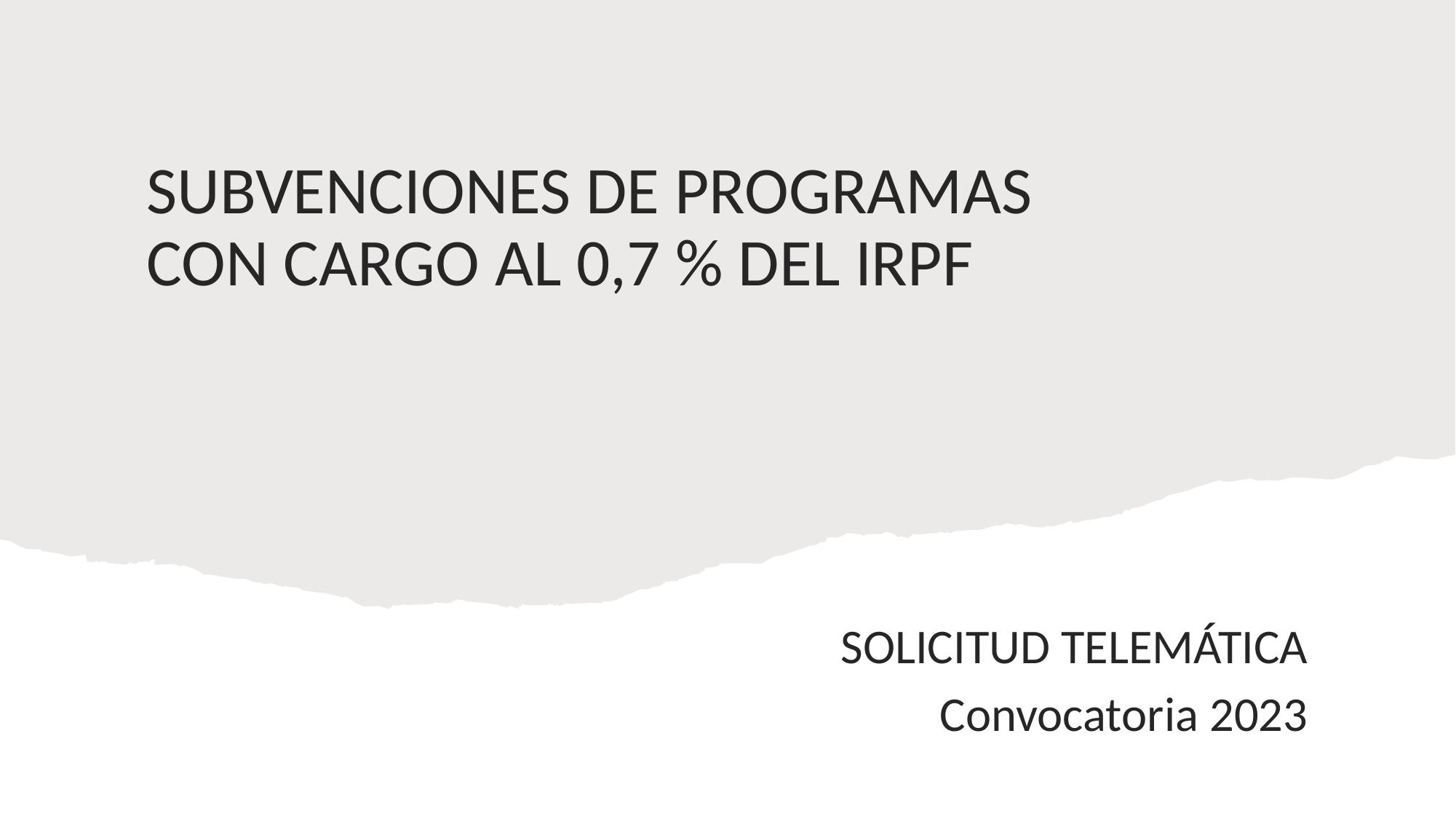

# SUBVENCIONES DE PROGRAMAS CON CARGO AL 0,7 % DEL IRPF
SOLICITUD TELEMÁTICA
Convocatoria 2023